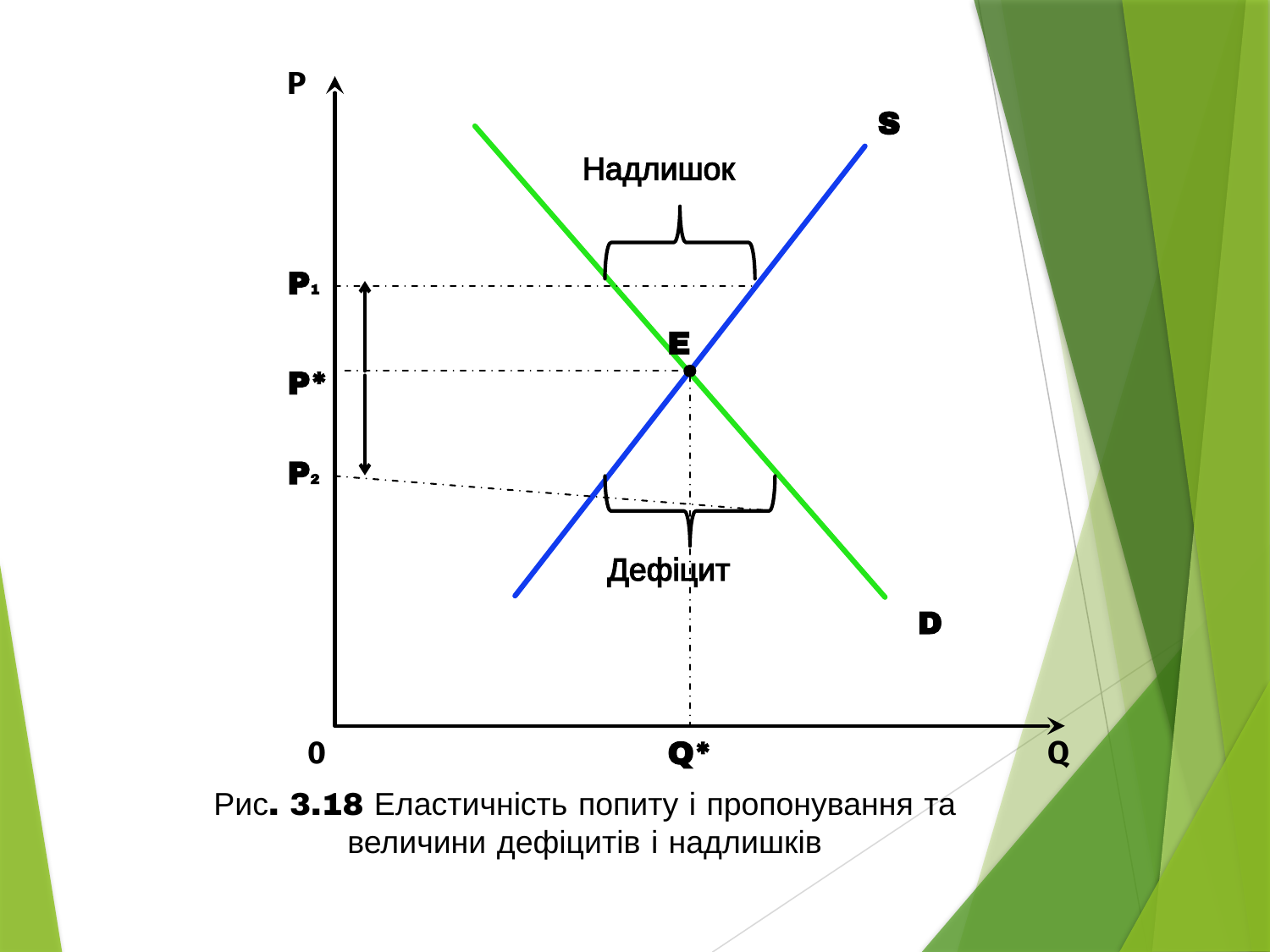

P
S
Надлишок

P1
E
P*

P2
Дефіцит
D
0
Q*
Q
Рис. 3.18 Еластичність попиту і пропонування та величини дефіцитів і надлишків